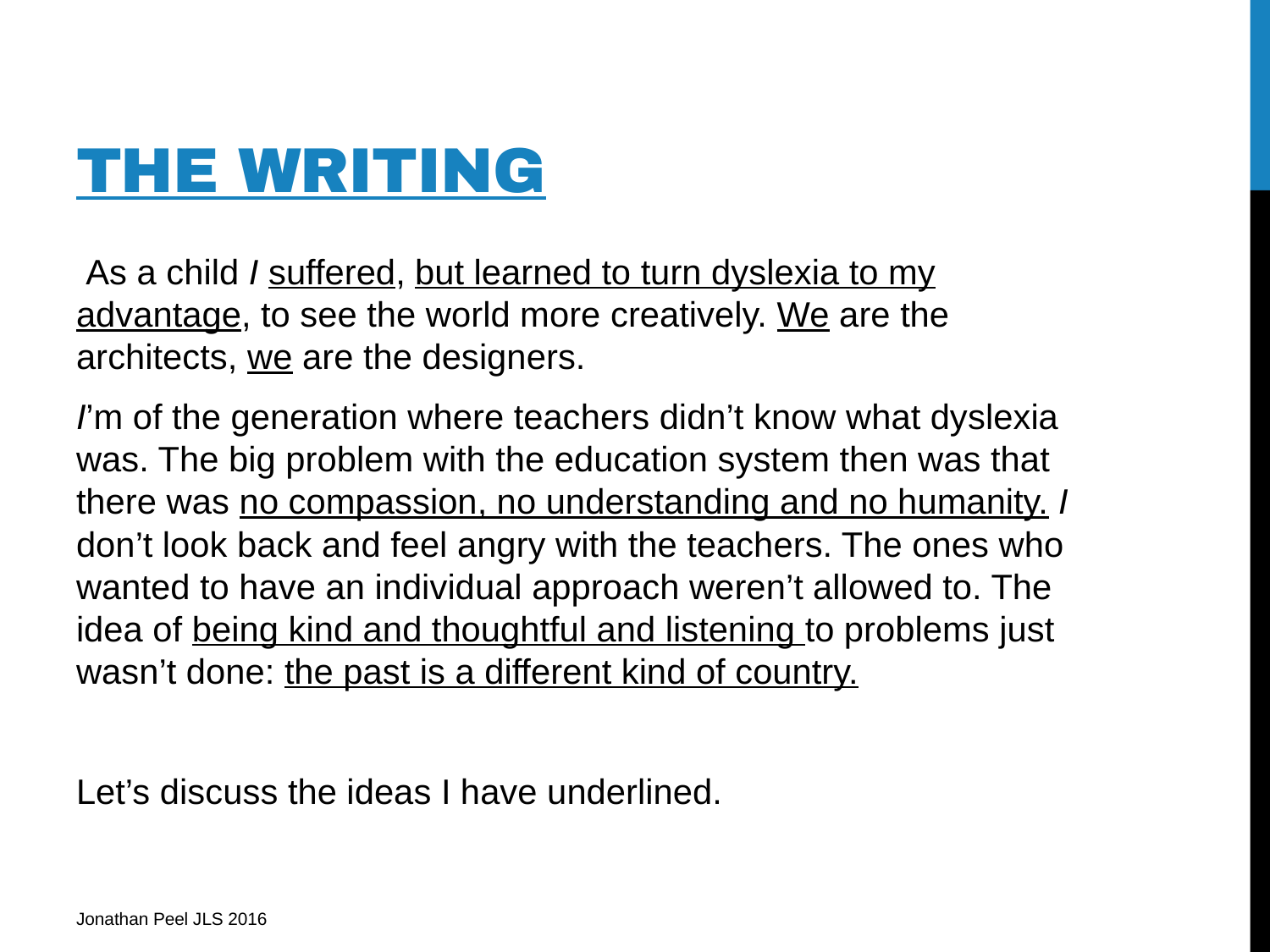

# The writing
 As a child I suffered, but learned to turn dyslexia to my advantage, to see the world more creatively. We are the architects, we are the designers.
I’m of the generation where teachers didn’t know what dyslexia was. The big problem with the education system then was that there was no compassion, no understanding and no humanity. I don’t look back and feel angry with the teachers. The ones who wanted to have an individual approach weren’t allowed to. The idea of being kind and thoughtful and listening to problems just wasn’t done: the past is a different kind of country.

Let’s discuss the ideas I have underlined.
Jonathan Peel JLS 2016